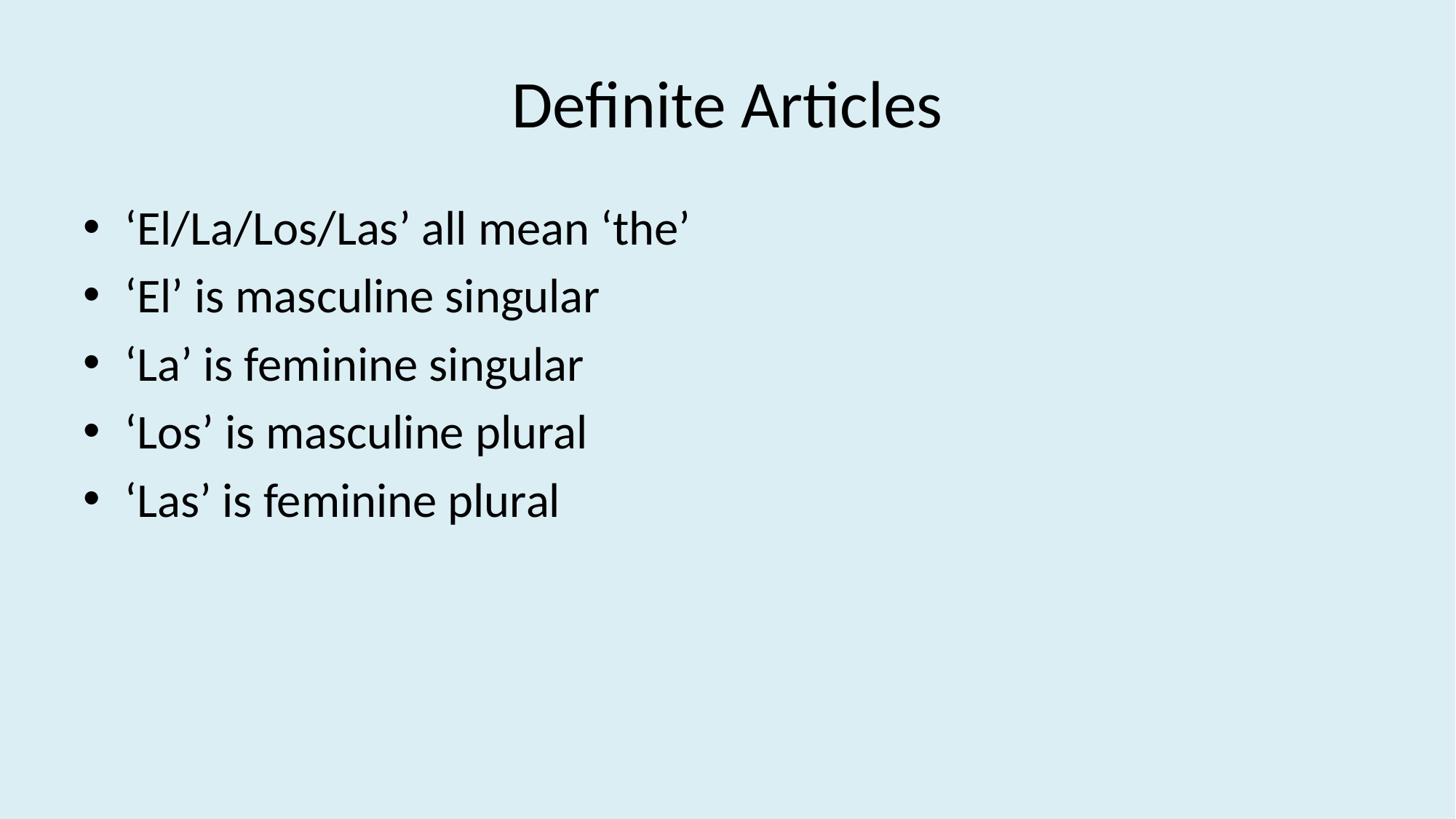

# Definite Articles
‘El/La/Los/Las’ all mean ‘the’
‘El’ is masculine singular
‘La’ is feminine singular
‘Los’ is masculine plural
‘Las’ is feminine plural